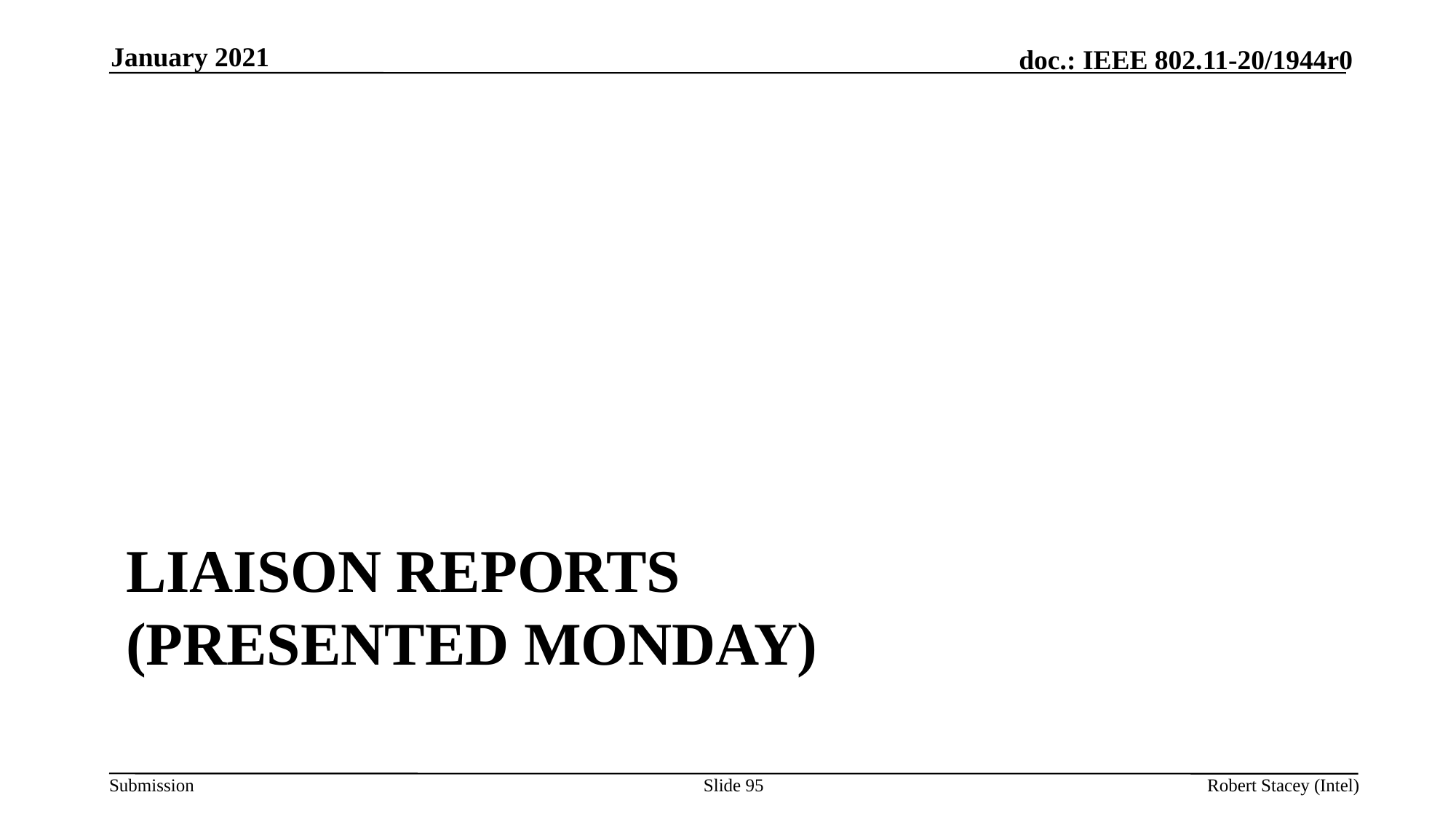

January 2021

# Liaison Reports (presented Monday)
Slide 95
Robert Stacey (Intel)